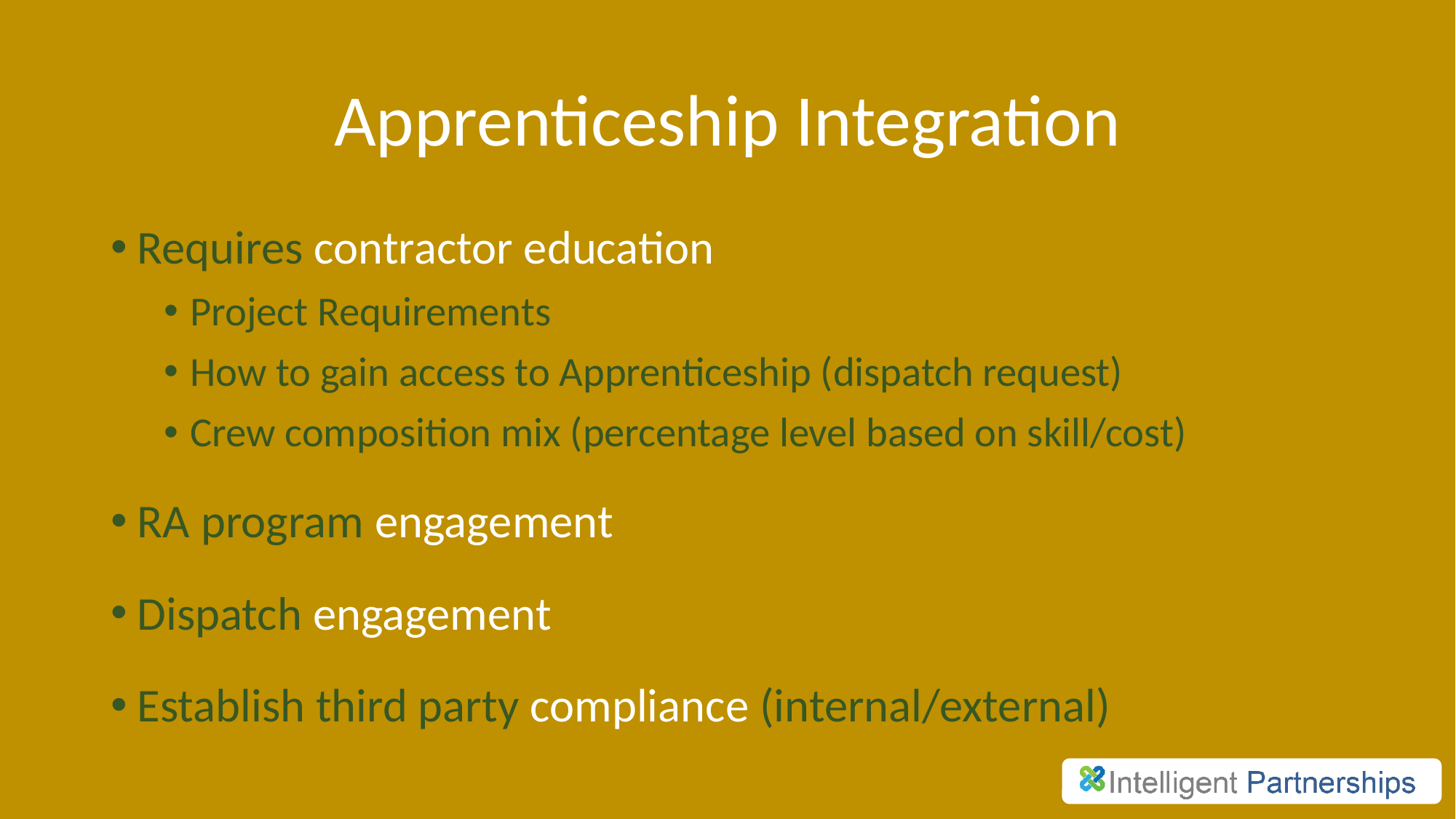

# Apprenticeship Integration
Requires contractor education
Project Requirements
How to gain access to Apprenticeship (dispatch request)
Crew composition mix (percentage level based on skill/cost)
RA program engagement
Dispatch engagement
Establish third party compliance (internal/external)